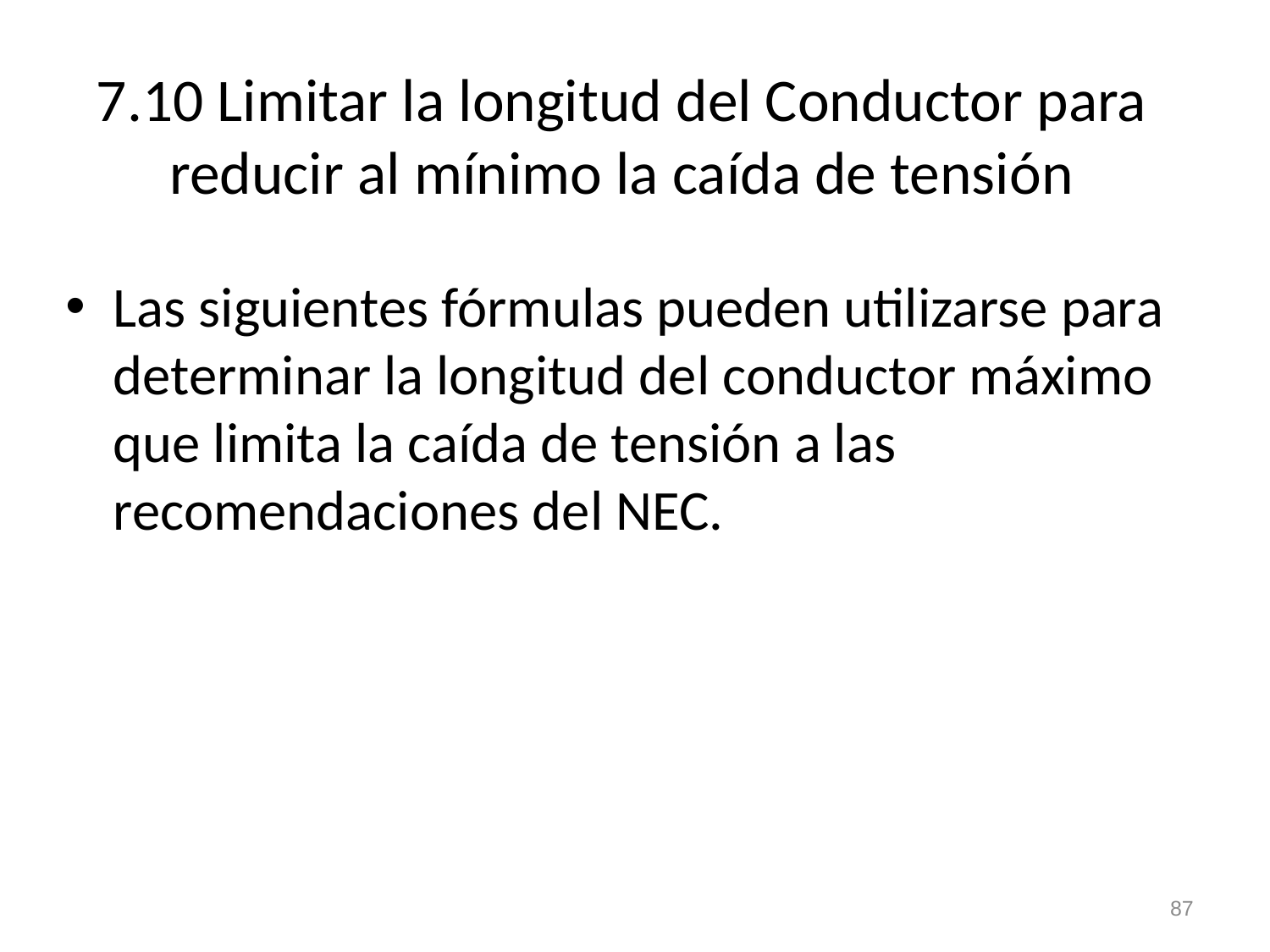

# 7.10 Limitar la longitud del Conductor para reducir al mínimo la caída de tensión
Las siguientes fórmulas pueden utilizarse para determinar la longitud del conductor máximo que limita la caída de tensión a las recomendaciones del NEC.
87